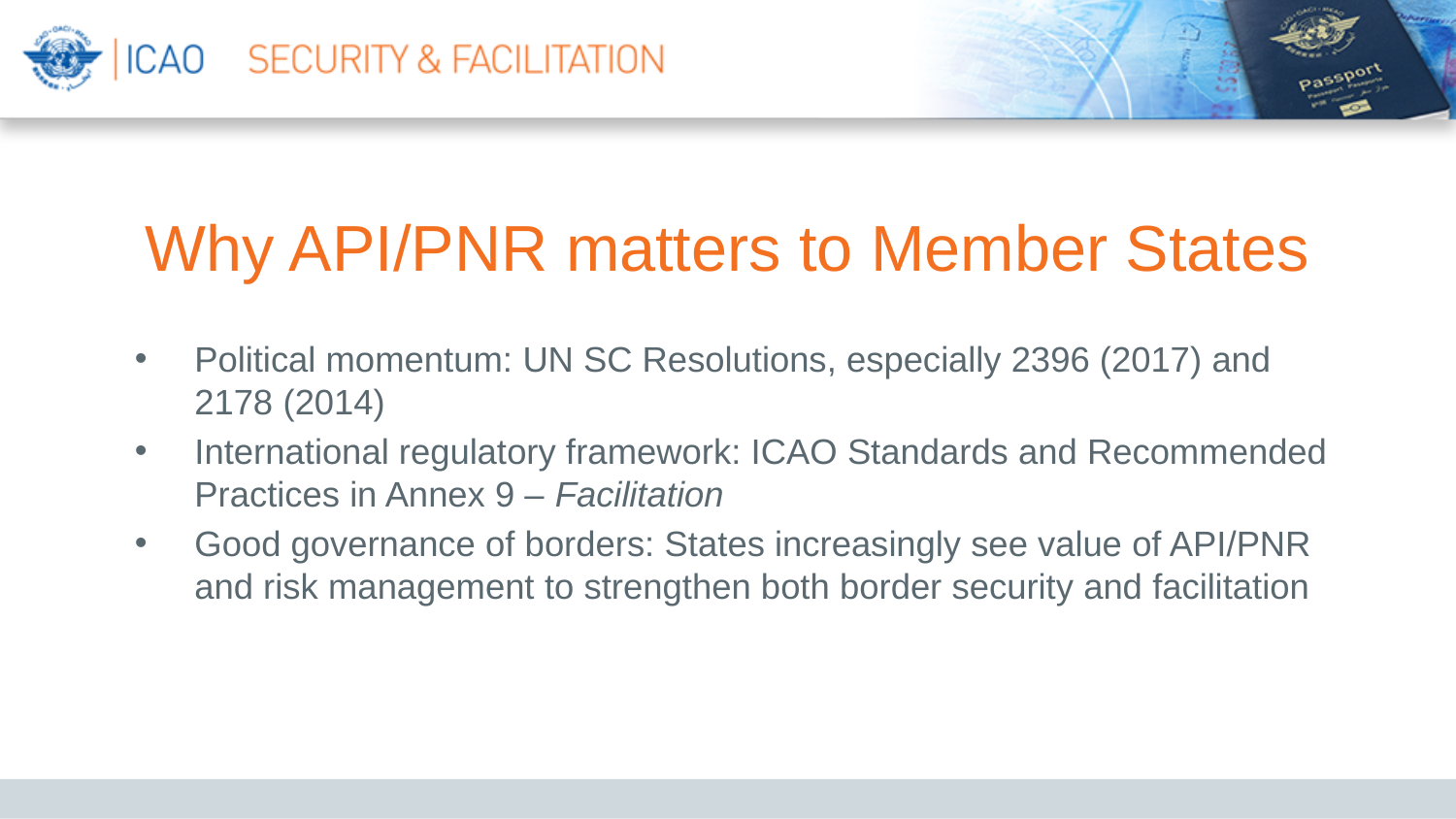

# Why API/PNR matters to Member States
Political momentum: UN SC Resolutions, especially 2396 (2017) and 2178 (2014)
International regulatory framework: ICAO Standards and Recommended Practices in Annex 9 – Facilitation
Good governance of borders: States increasingly see value of API/PNR and risk management to strengthen both border security and facilitation